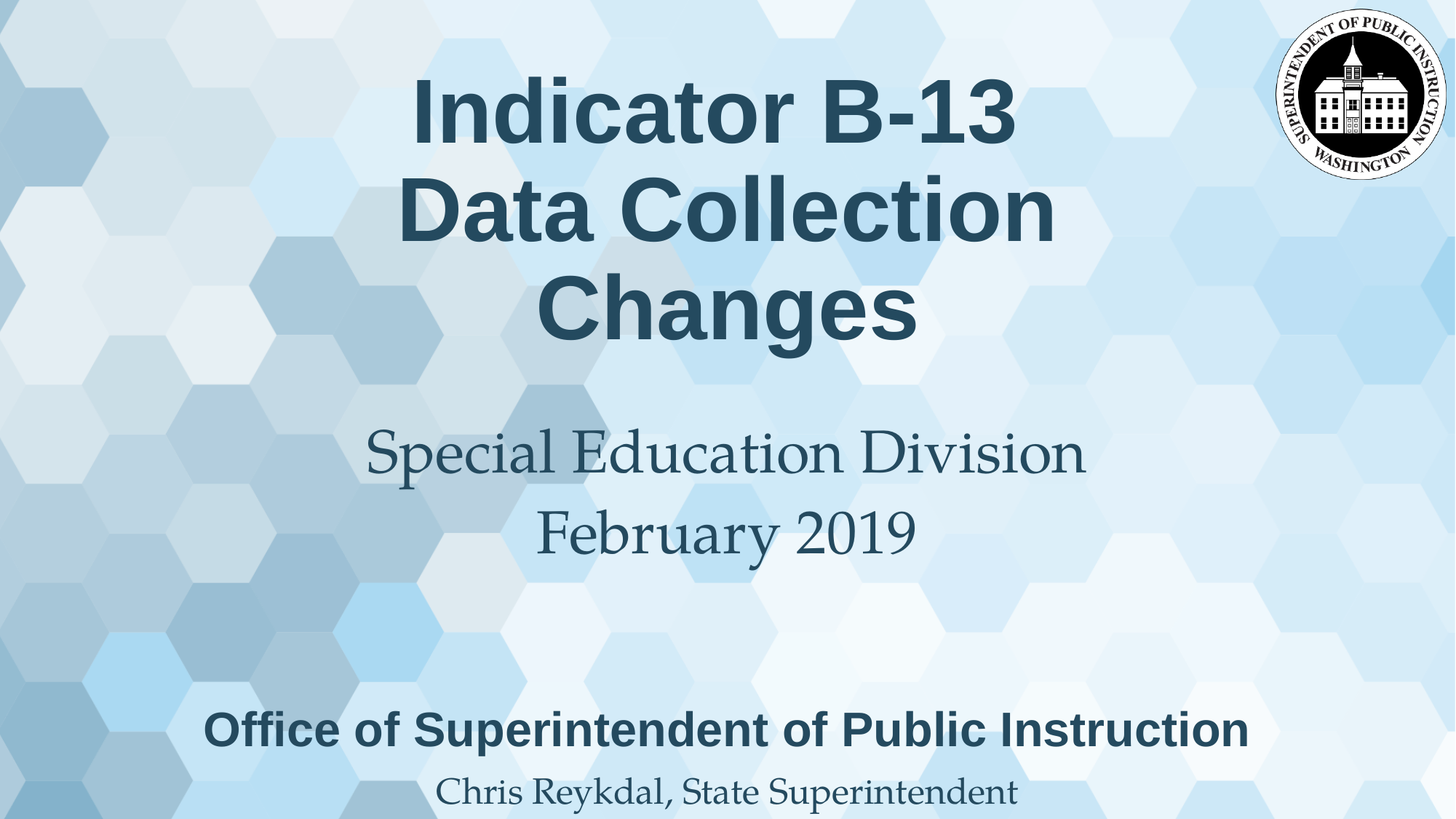

# Indicator B-13 Data Collection Changes
Special Education Division
February 2019
Office of Superintendent of Public Instruction
Chris Reykdal, State Superintendent